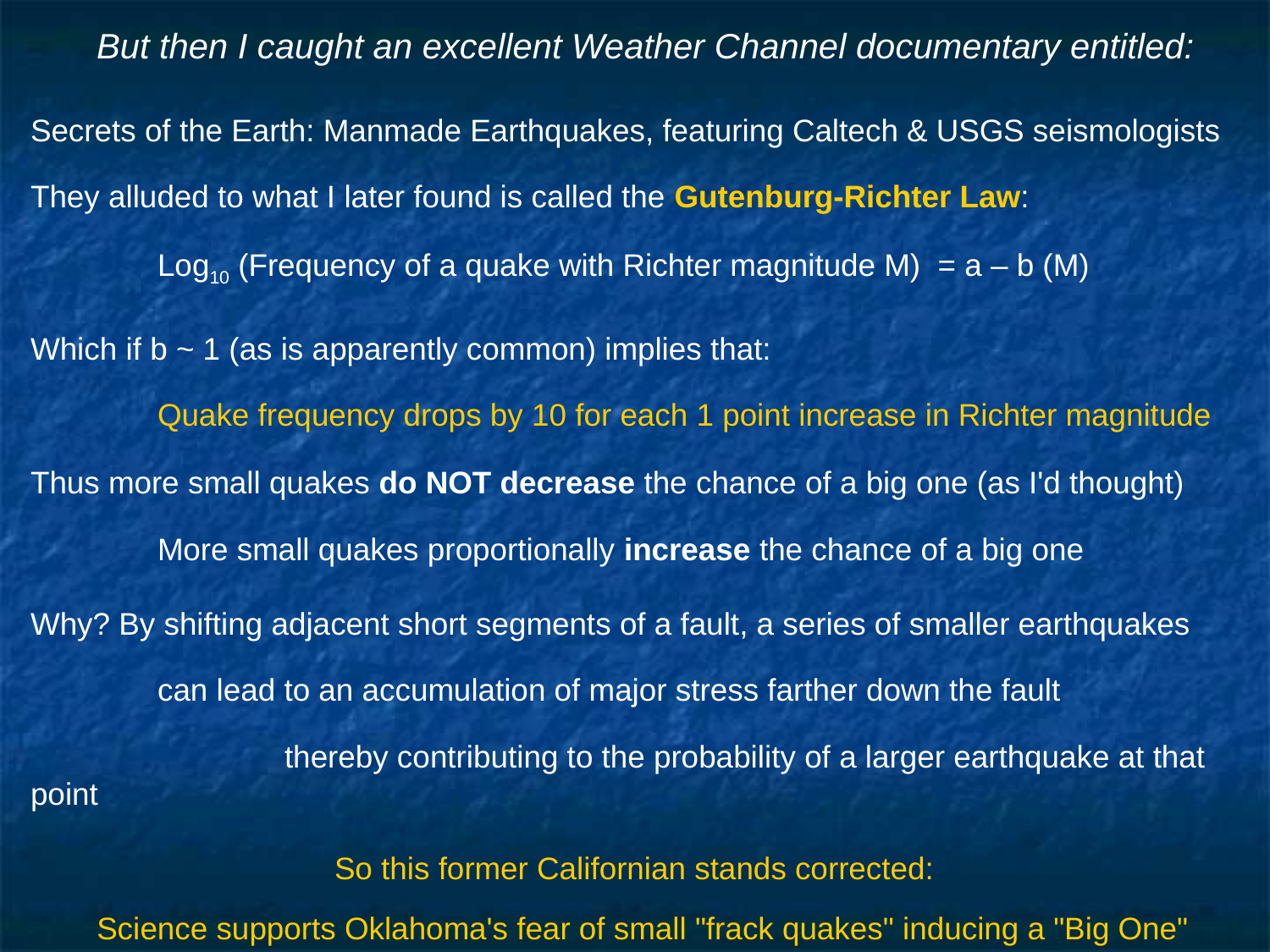

# But then I caught an excellent Weather Channel documentary entitled:
Secrets of the Earth: Manmade Earthquakes, featuring Caltech & USGS seismologists

They alluded to what I later found is called the Gutenburg-Richter Law:

	Log10 (Frequency of a quake with Richter magnitude M)  = a – b (M)

Which if b ~ 1 (as is apparently common) implies that:

	Quake frequency drops by 10 for each 1 point increase in Richter magnitude

Thus more small quakes do NOT decrease the chance of a big one (as I'd thought)

	More small quakes proportionally increase the chance of a big one

Why? By shifting adjacent short segments of a fault, a series of smaller earthquakes

	can lead to an accumulation of major stress farther down the fault

		thereby contributing to the probability of a larger earthquake at that point

So this former Californian stands corrected:

Science supports Oklahoma's fear of small "frack quakes" inducing a "Big One"